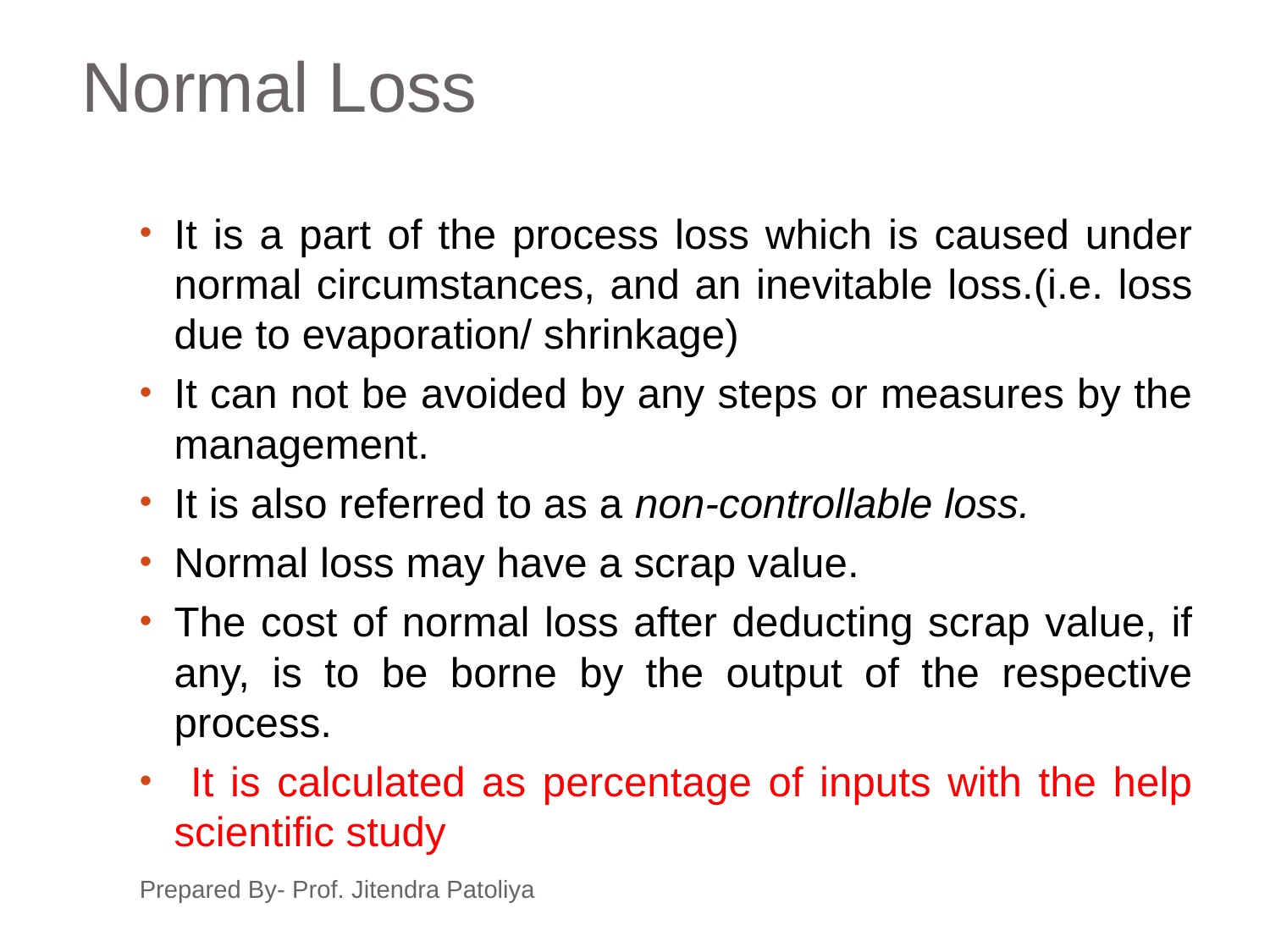

# Normal Loss
It is a part of the process loss which is caused under normal circumstances, and an inevitable loss.(i.e. loss due to evaporation/ shrinkage)
It can not be avoided by any steps or measures by the management.
It is also referred to as a non-controllable loss.
Normal loss may have a scrap value.
The cost of normal loss after deducting scrap value, if any, is to be borne by the output of the respective process.
 It is calculated as percentage of inputs with the help scientific study

Prepared By- Prof. Jitendra Patoliya